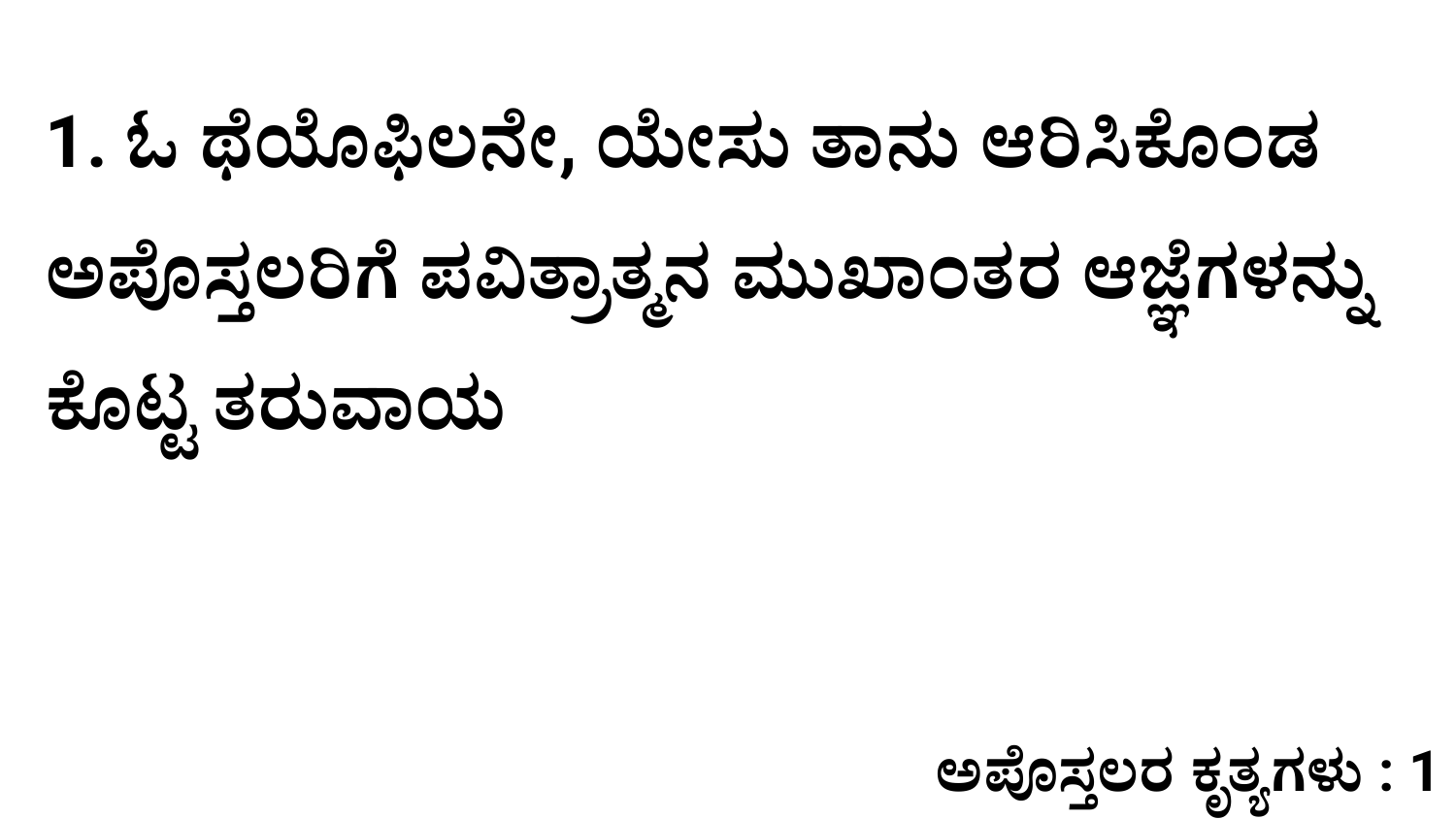

1. ಓ ಥೆಯೊಫಿಲನೇ, ಯೇಸು ತಾನು ಆರಿಸಿಕೊಂಡ ಅಪೊಸ್ತಲರಿಗೆ ಪವಿತ್ರಾತ್ಮನ ಮುಖಾಂತರ ಆಜ್ಞೆಗಳನ್ನು ಕೊಟ್ಟ ತರುವಾಯ
ಅಪೊಸ್ತಲರ ಕೃತ್ಯಗಳು : 1